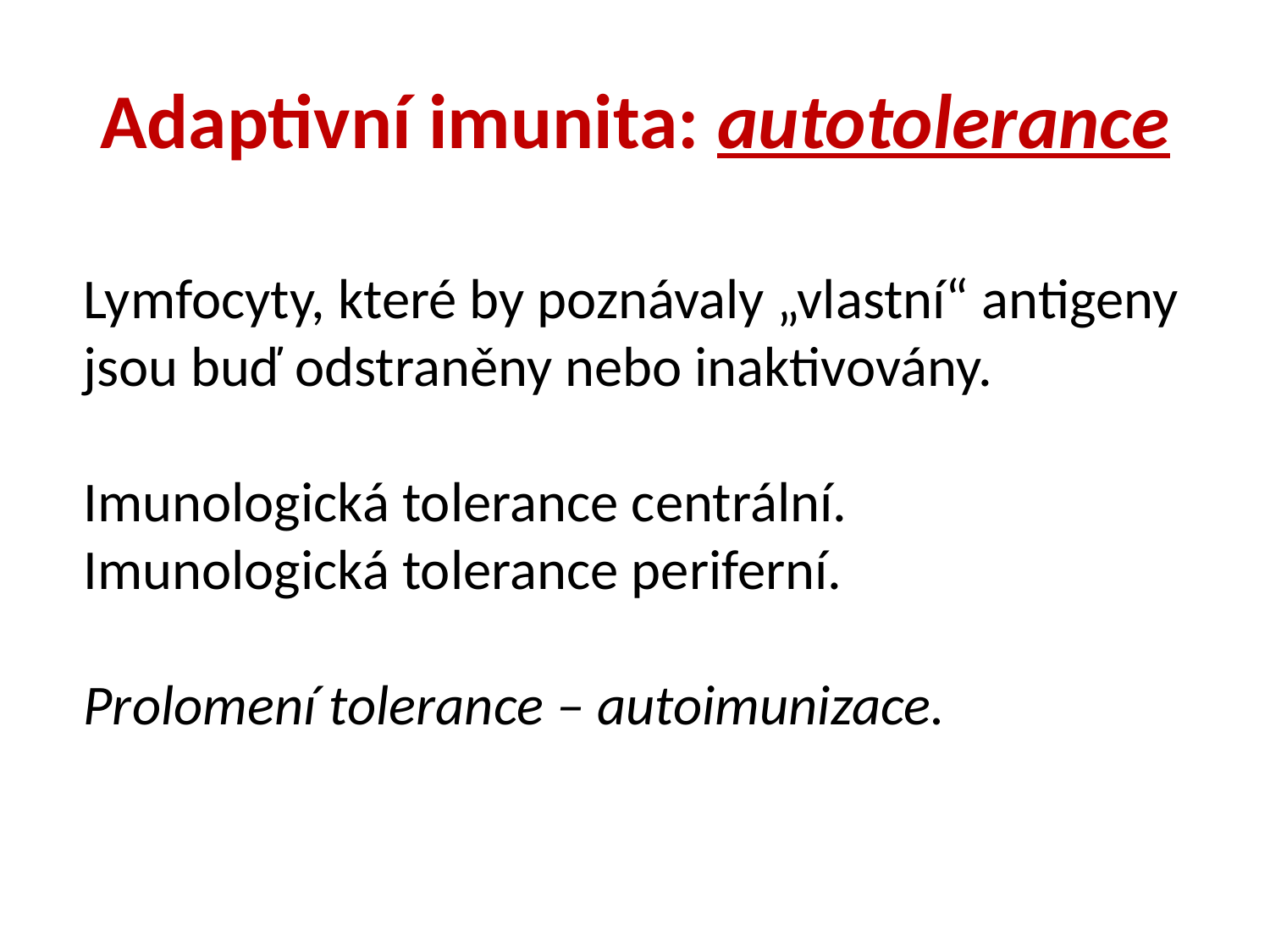

# Adaptivní imunita: autotolerance
Lymfocyty, které by poznávaly „vlastní“ antigeny
jsou buď odstraněny nebo inaktivovány.

Imunologická tolerance centrální.
Imunologická tolerance periferní.

Prolomení tolerance – autoimunizace.